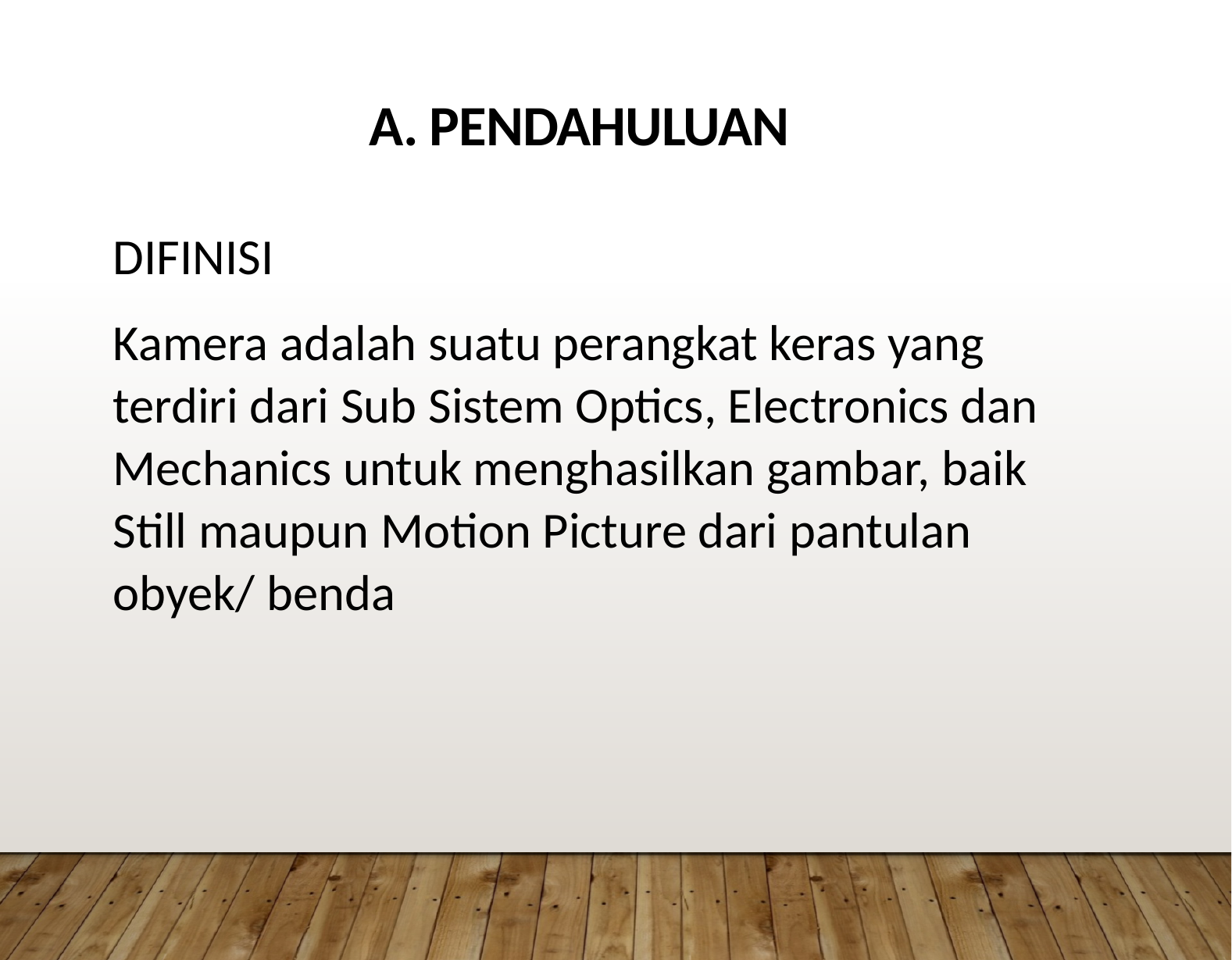

A. PENDAHULUAN
DIFINISI
Kamera adalah suatu perangkat keras yang terdiri dari Sub Sistem Optics, Electronics dan Mechanics untuk menghasilkan gambar, baik Still maupun Motion Picture dari pantulan obyek/ benda